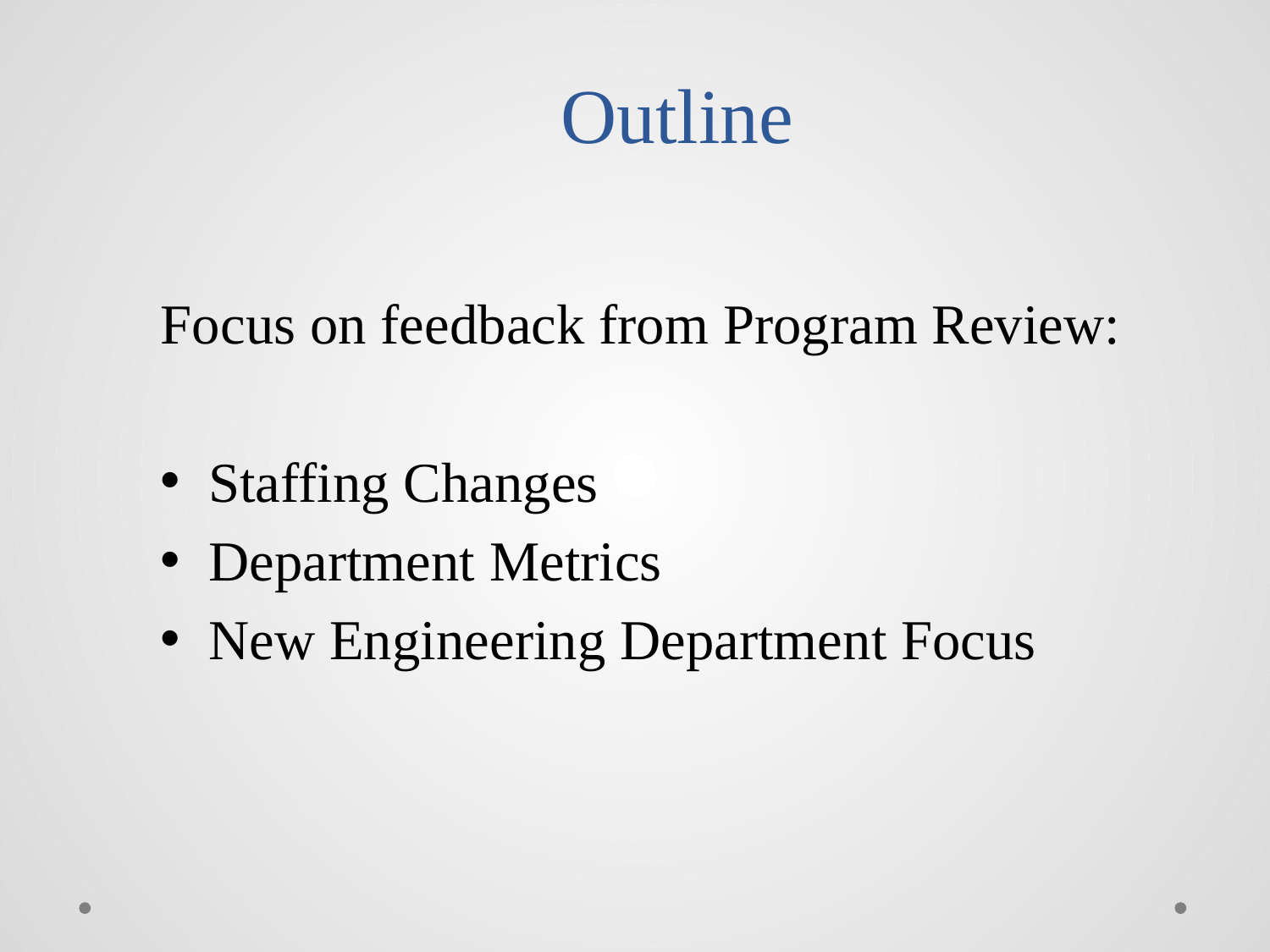

# Outline
Focus on feedback from Program Review:

Staffing Changes
Department Metrics
New Engineering Department Focus